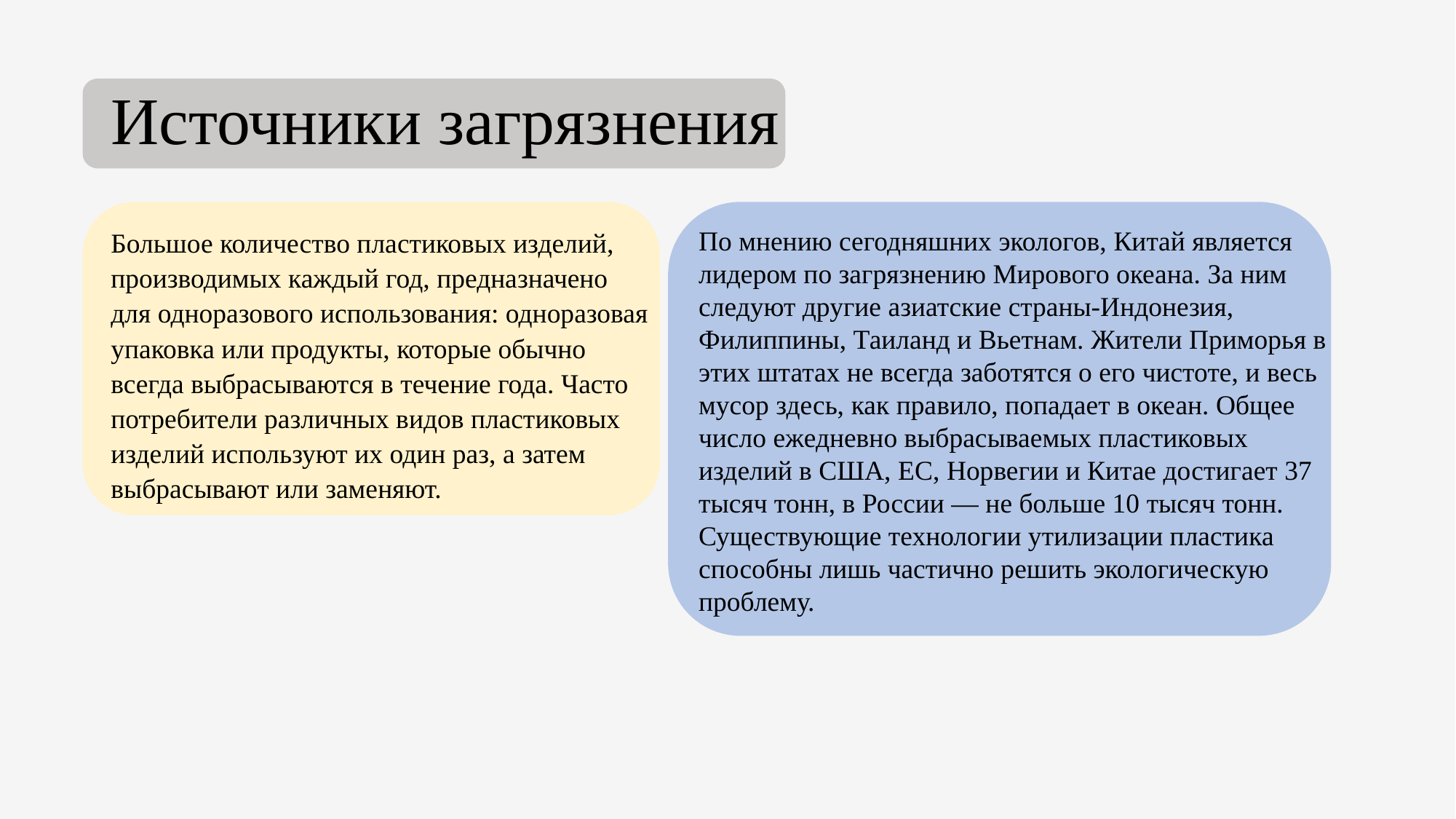

# Источники загрязнения

Большое количество пластиковых изделий, производимых каждый год, предназначено для одноразового использования: одноразовая упаковка или продукты, которые обычно всегда выбрасываются в течение года. Часто потребители различных видов пластиковых изделий используют их один раз, а затем выбрасывают или заменяют.

По мнению сегодняшних экологов, Китай является лидером по загрязнению Мирового океана. За ним следуют другие азиатские страны-Индонезия, Филиппины, Таиланд и Вьетнам. Жители Приморья в этих штатах не всегда заботятся о его чистоте, и весь мусор здесь, как правило, попадает в океан. Общее число ежедневно выбрасываемых пластиковых изделий в США, ЕС, Норвегии и Китае достигает 37 тысяч тонн, в России — не больше 10 тысяч тонн. Существующие технологии утилизации пластика способны лишь частично решить экологическую проблему.